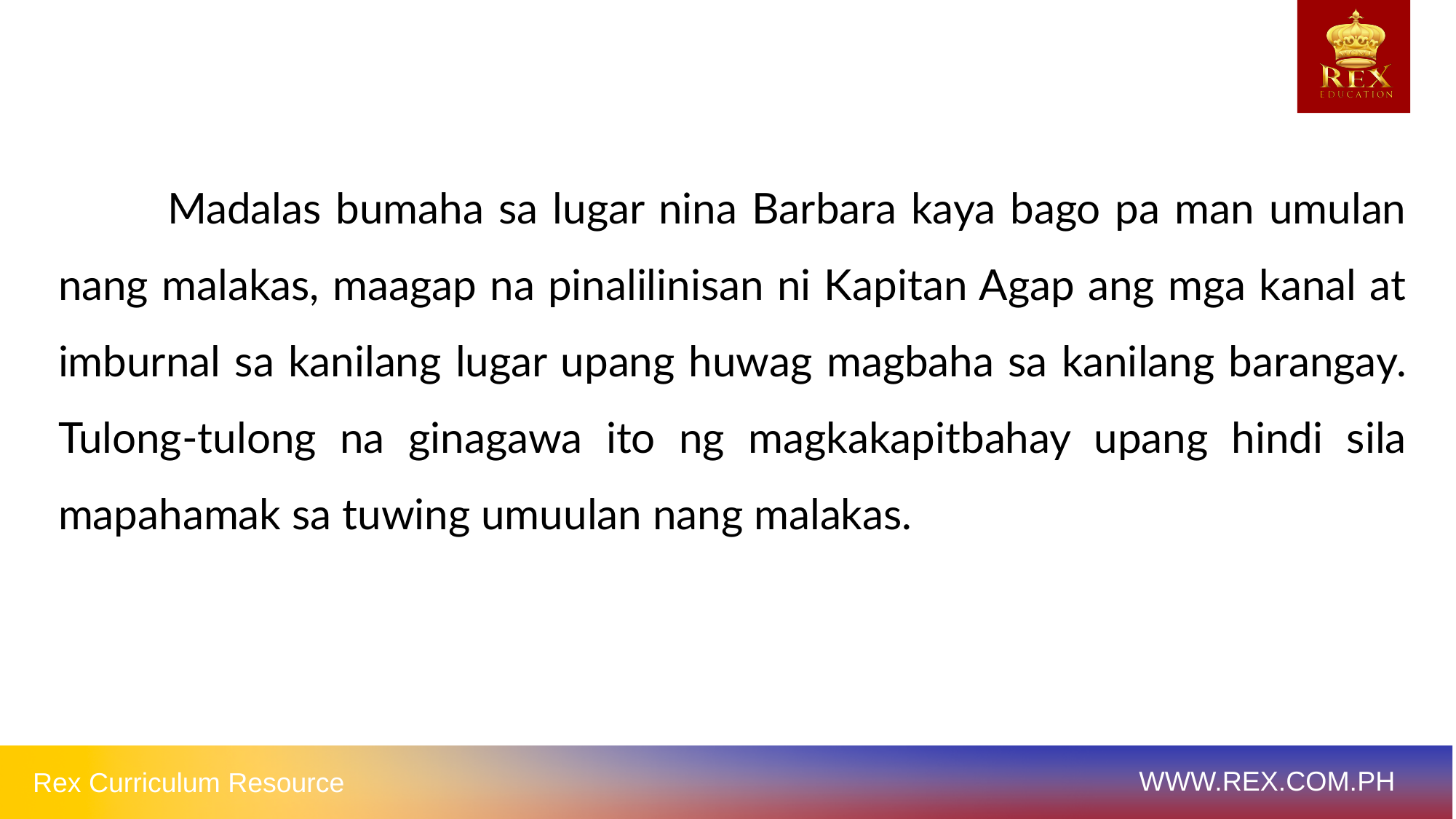

Madalas bumaha sa lugar nina Barbara kaya bago pa man umulan nang malakas, maagap na pinalilinisan ni Kapitan Agap ang mga kanal at imburnal sa kanilang lugar upang huwag magbaha sa kanilang barangay. Tulong-tulong na ginagawa ito ng magkakapitbahay upang hindi sila mapahamak sa tuwing umuulan nang malakas.